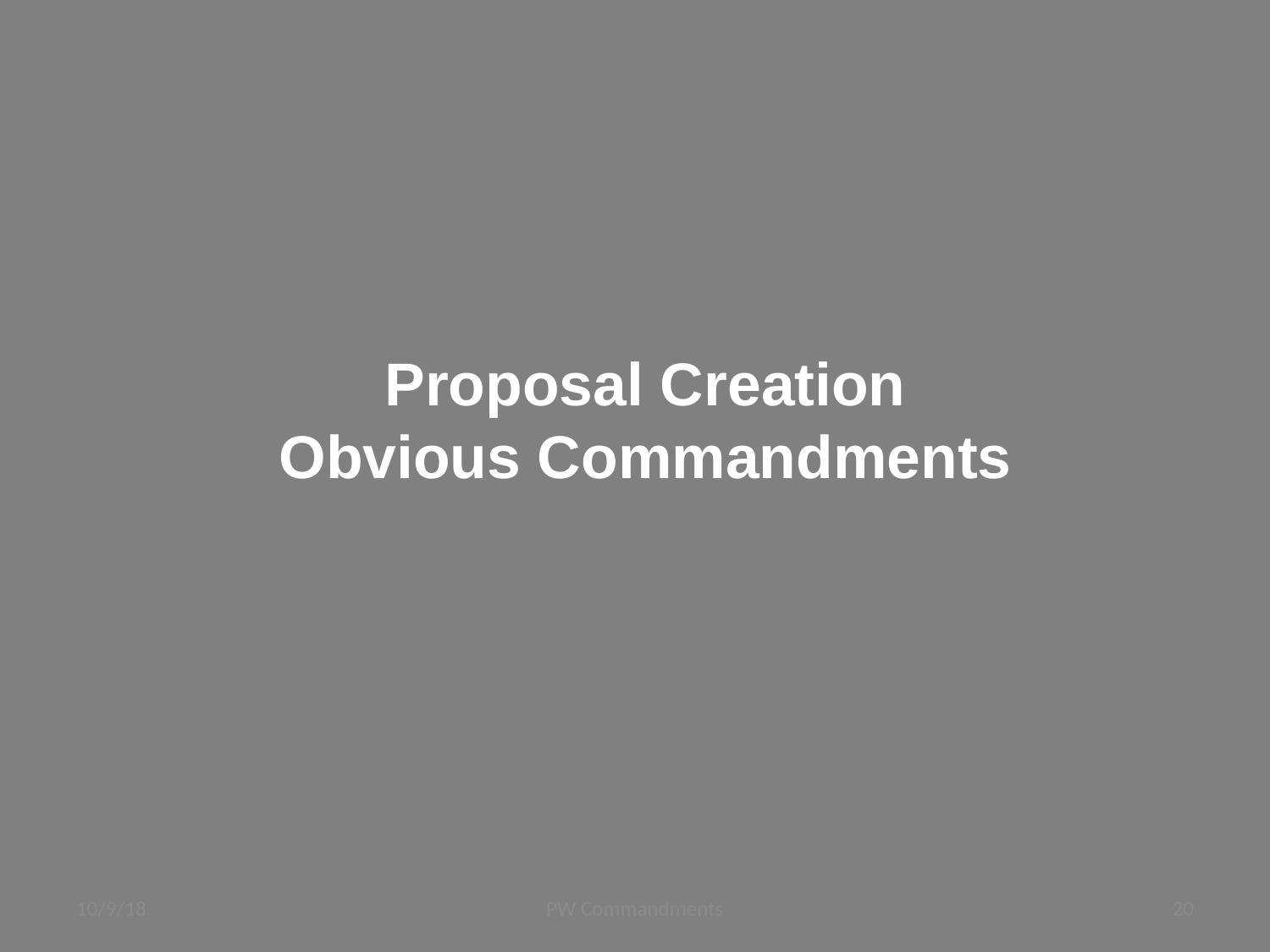

# Proposal Creation Obvious Commandments
10/9/18
PW Commandments
20